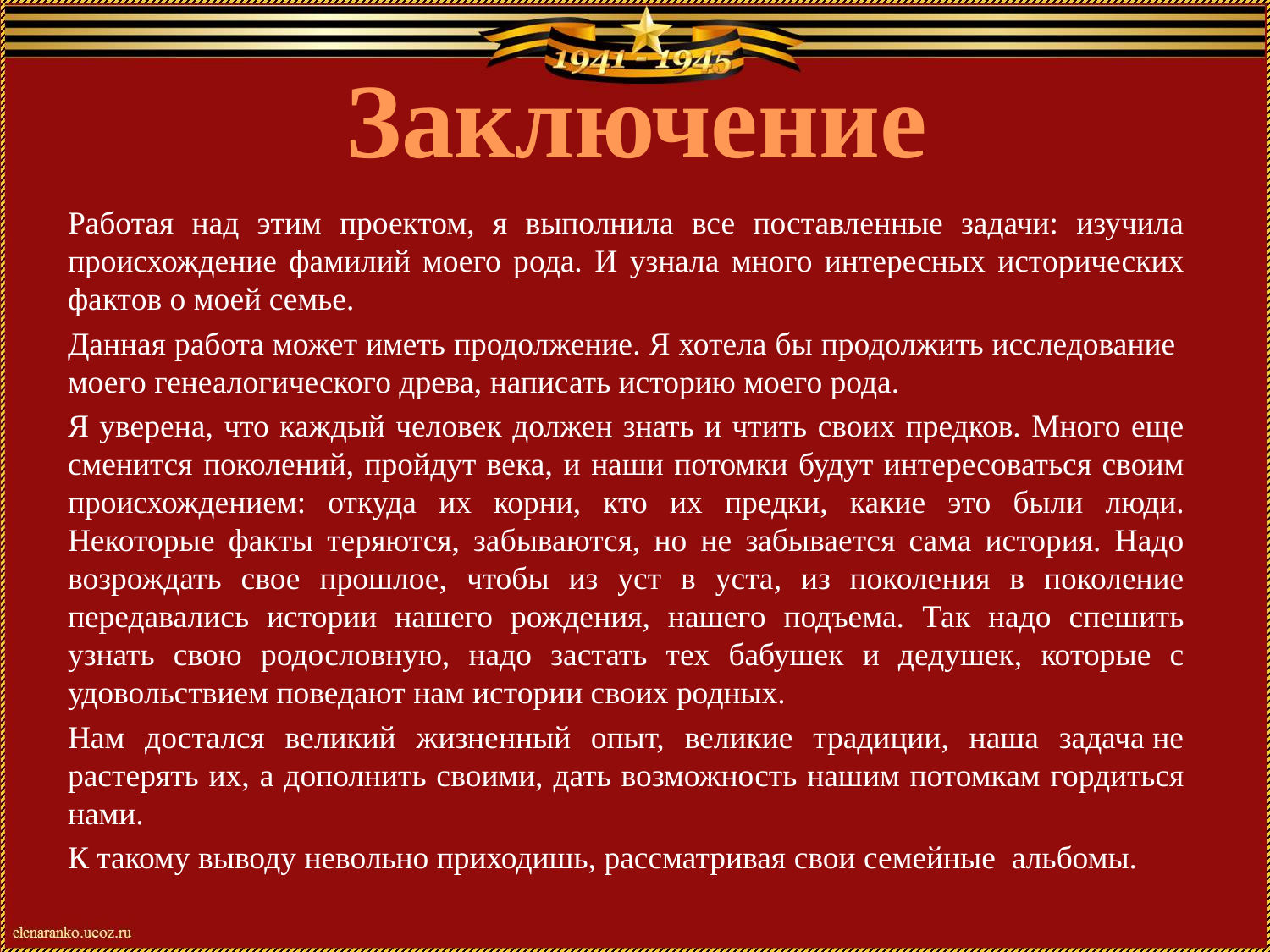

# Заключение
Работая над этим проектом, я выполнила все поставленные задачи: изучила происхождение фамилий моего рода. И узнала много интересных исторических фактов о моей семье.
Данная работа может иметь продолжение. Я хотела бы продолжить исследование  моего генеалогического древа, написать историю моего рода.
Я уверена, что каждый человек должен знать и чтить своих предков. Много еще сменится поколений, пройдут века, и наши потомки будут интересоваться своим происхождением: откуда их корни, кто их предки, какие это были люди. Некоторые факты теряются, забываются, но не забывается сама история. Надо возрождать свое прошлое, чтобы из уст в уста, из поколения в поколение передавались истории нашего рождения, нашего подъема. Так надо спешить узнать свою родословную, надо застать тех бабушек и дедушек, которые с удовольствием поведают нам истории своих родных.
Нам достался великий жизненный опыт, великие традиции, наша задача не растерять их, а дополнить своими, дать возможность нашим потомкам гордиться нами.
К такому выводу невольно приходишь, рассматривая свои семейные  альбомы.